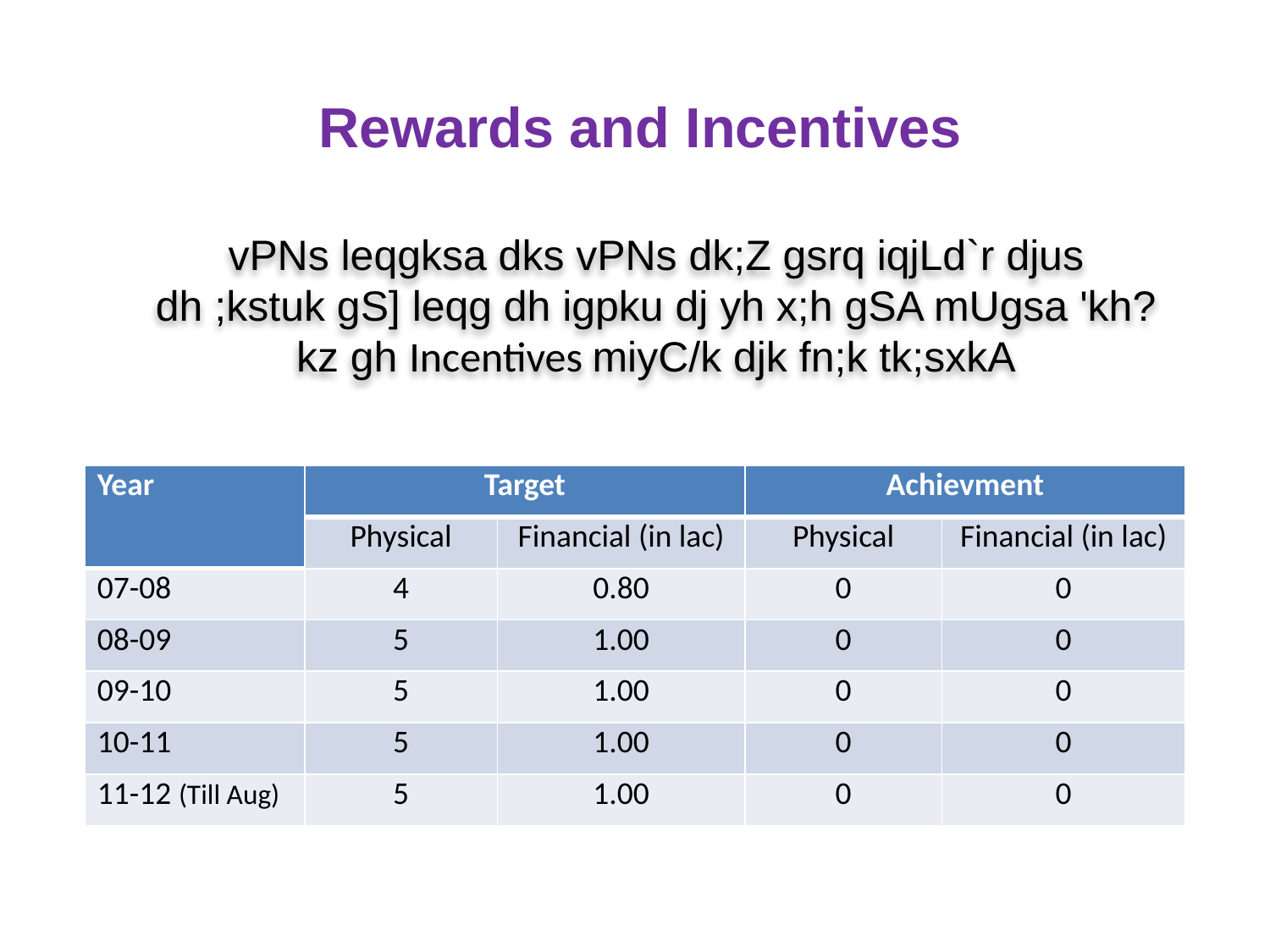

Rewards and Incentives
vPNs leqgksa dks vPNs dk;Z gsrq iqjLd`r djus dh ;kstuk gS] leqg dh igpku dj yh x;h gSA mUgsa 'kh?kz gh Incentives miyC/k djk fn;k tk;sxkA
| Year | Target |  | Achievment |  |
| --- | --- | --- | --- | --- |
|  | Physical | Financial (in lac) | Physical | Financial (in lac) |
| 07-08 | 4 | 0.80 | 0 | 0 |
| 08-09 | 5 | 1.00 | 0 | 0 |
| 09-10 | 5 | 1.00 | 0 | 0 |
| 10-11 | 5 | 1.00 | 0 | 0 |
| 11-12 (Till Aug) | 5 | 1.00 | 0 | 0 |